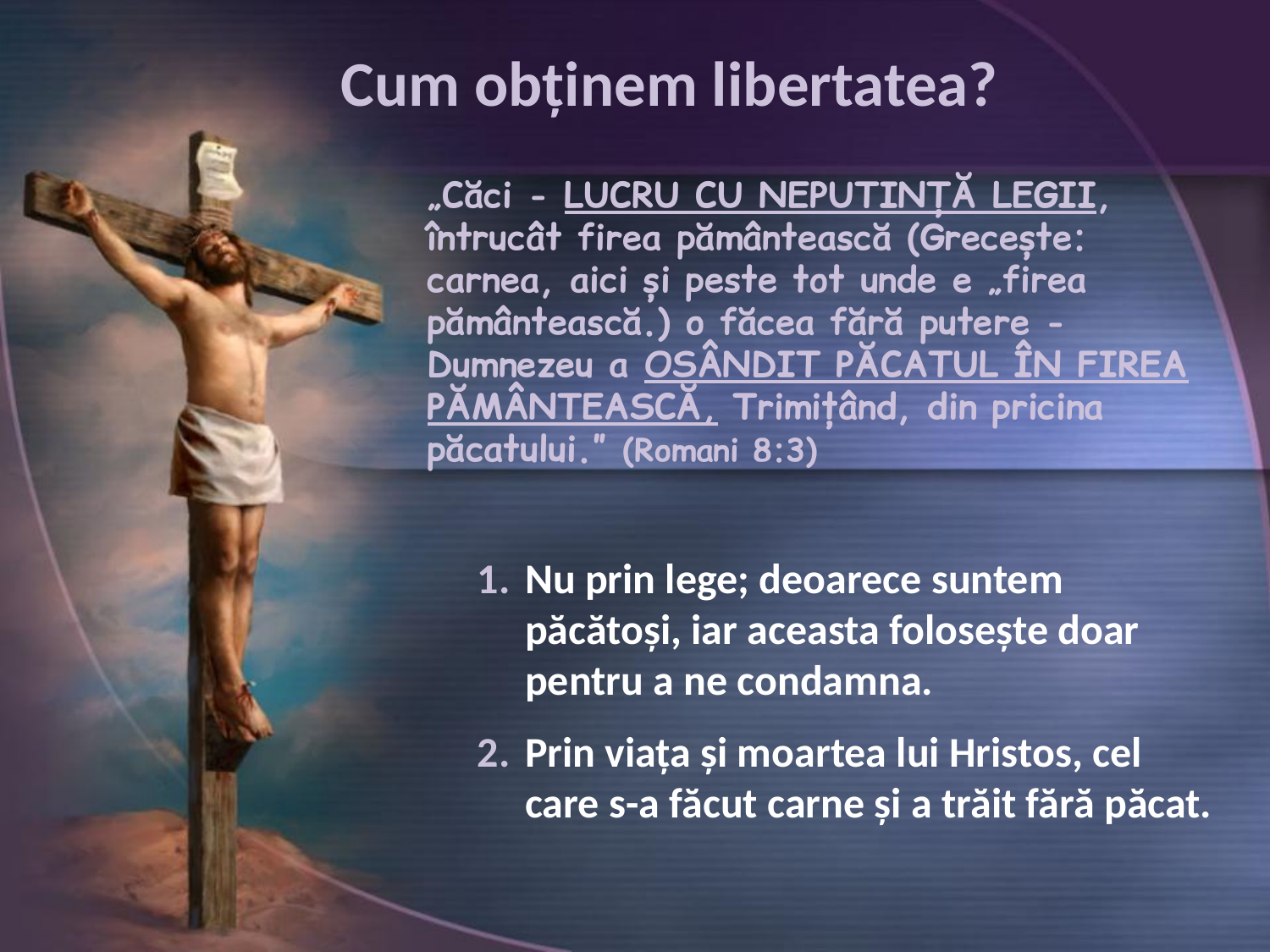

Cum obţinem libertatea?
„Căci - LUCRU CU NEPUTINŢĂ LEGII, întrucât firea pământească (Greceşte: carnea, aici şi peste tot unde e „firea pământească.) o făcea fără putere - Dumnezeu a OSÂNDIT PĂCATUL ÎN FIREA PĂMÂNTEASCĂ, Trimiţând, din pricina păcatului.” (Romani 8:3)
Nu prin lege; deoarece suntem păcătoşi, iar aceasta foloseşte doar pentru a ne condamna.
Prin viaţa şi moartea lui Hristos, cel care s-a făcut carne şi a trăit fără păcat.